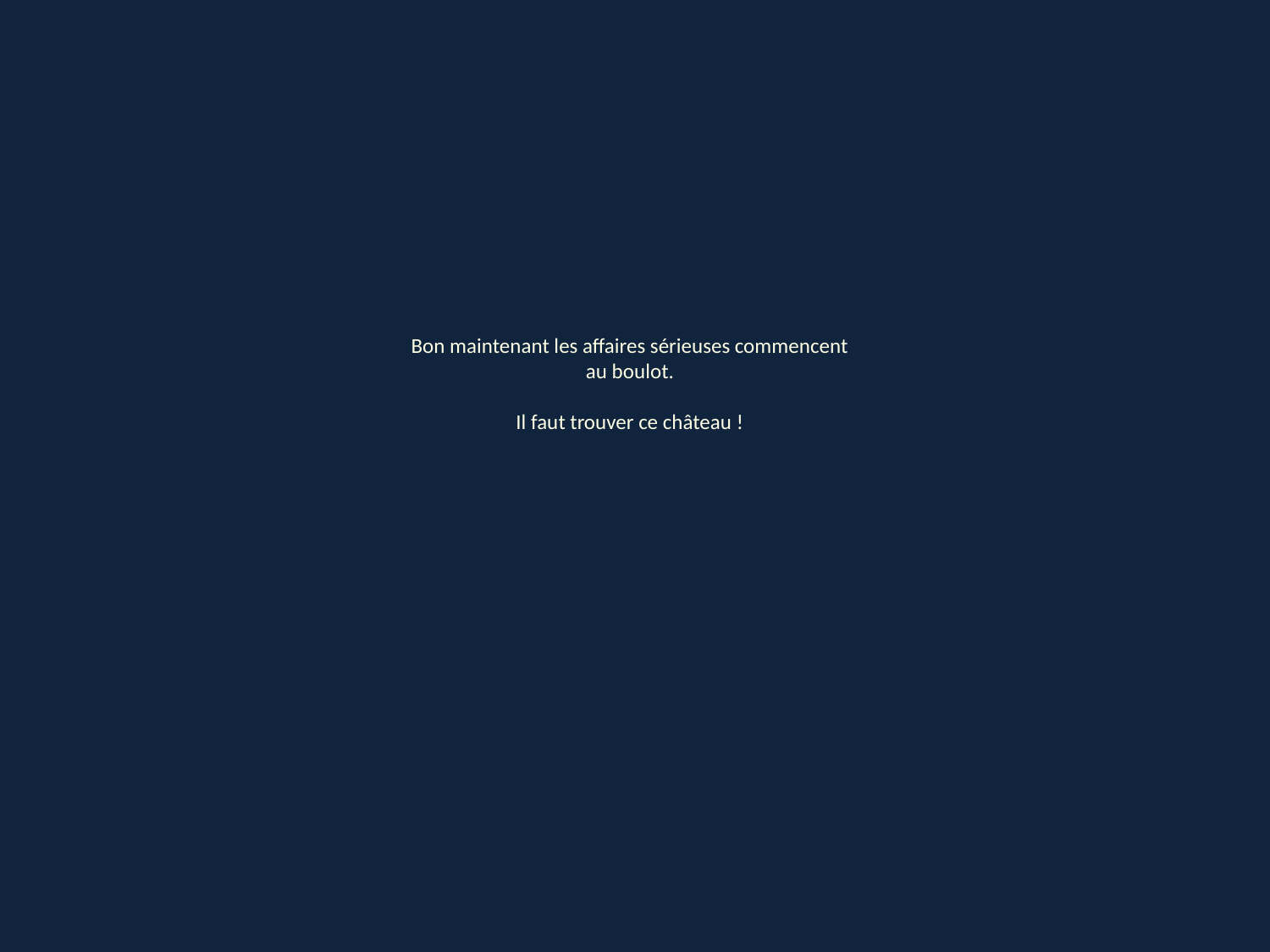

Bon maintenant les affaires sérieuses commencent
au boulot.

Il faut trouver ce château !